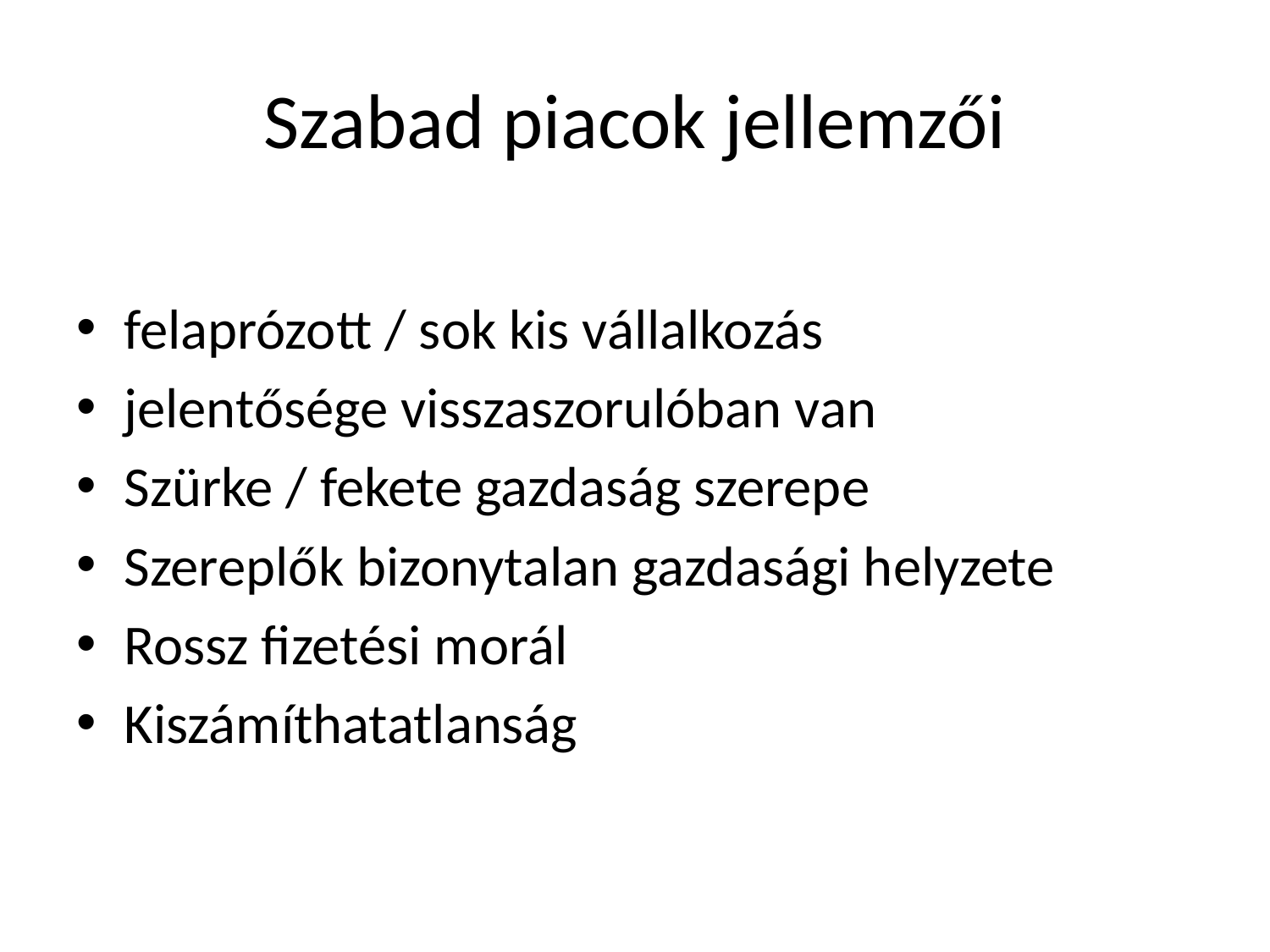

# Szabad piacok jellemzői
felaprózott / sok kis vállalkozás
jelentősége visszaszorulóban van
Szürke / fekete gazdaság szerepe
Szereplők bizonytalan gazdasági helyzete
Rossz fizetési morál
Kiszámíthatatlanság